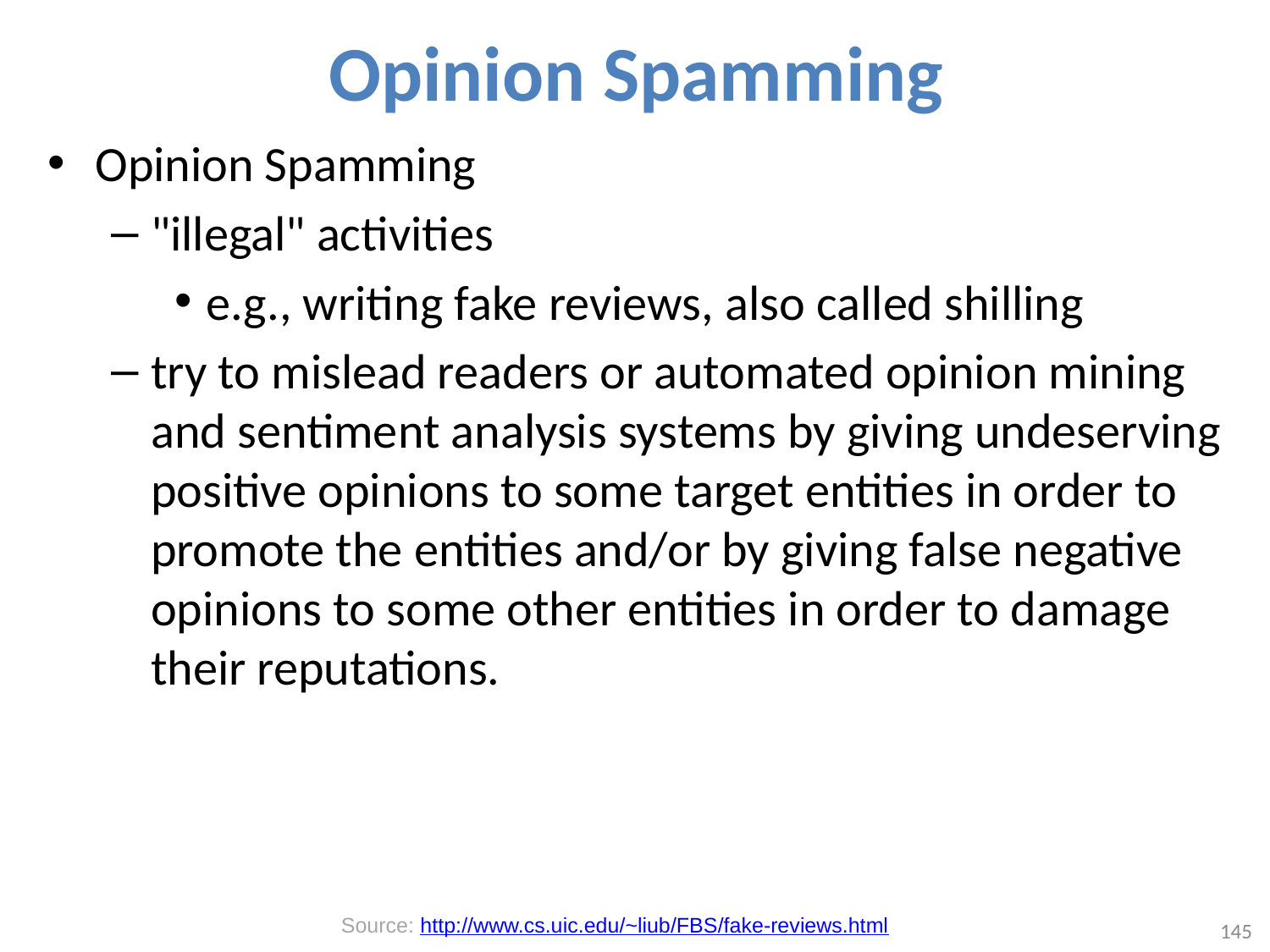

# Opinion Spamming
Opinion Spamming
"illegal" activities
e.g., writing fake reviews, also called shilling
try to mislead readers or automated opinion mining and sentiment analysis systems by giving undeserving positive opinions to some target entities in order to promote the entities and/or by giving false negative opinions to some other entities in order to damage their reputations.
145
Source: http://www.cs.uic.edu/~liub/FBS/fake-reviews.html